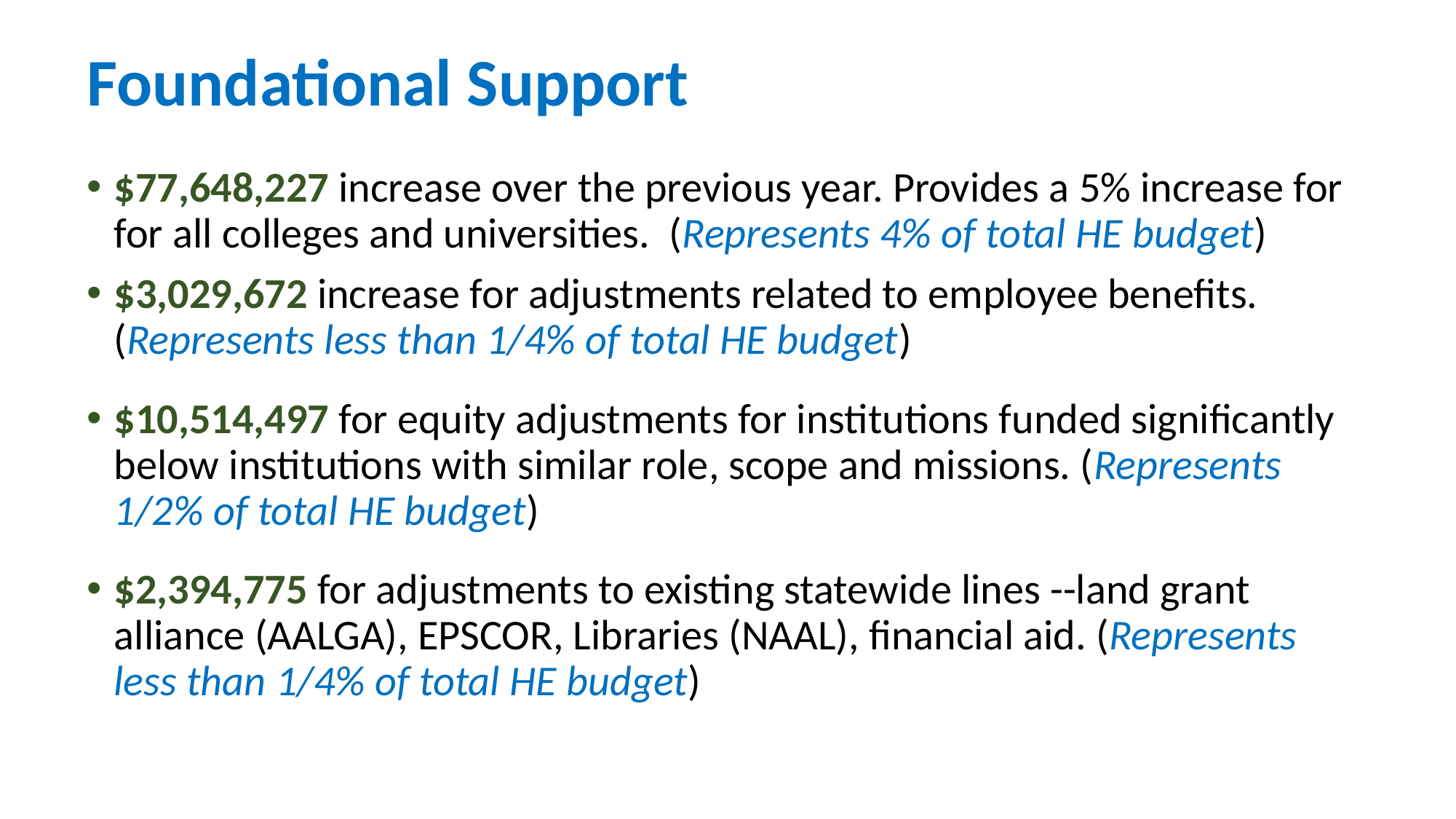

# Foundational Support
$77,648,227 increase over the previous year. Provides a 5% increase for for all colleges and universities.  (Represents 4% of total HE budget)
$3,029,672 increase for adjustments related to employee benefits. (Represents less than 1/4% of total HE budget)
$10,514,497 for equity adjustments for institutions funded significantly below institutions with similar role, scope and missions. (Represents 1/2% of total HE budget)
$2,394,775 for adjustments to existing statewide lines --land grant alliance (AALGA), EPSCOR, Libraries (NAAL), financial aid. (Represents less than 1/4% of total HE budget)